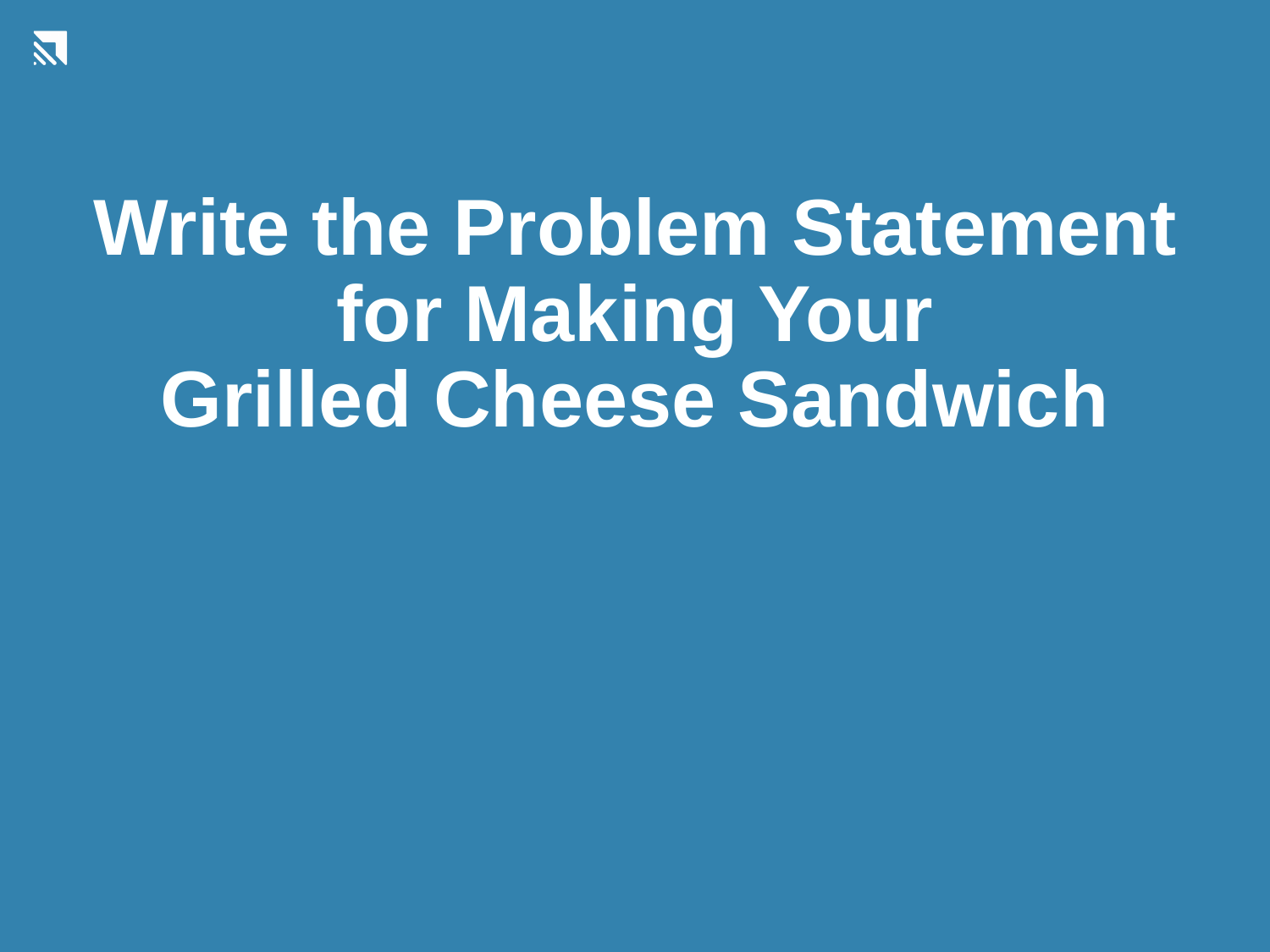

Write the Problem Statement
for Making Your
Grilled Cheese Sandwich